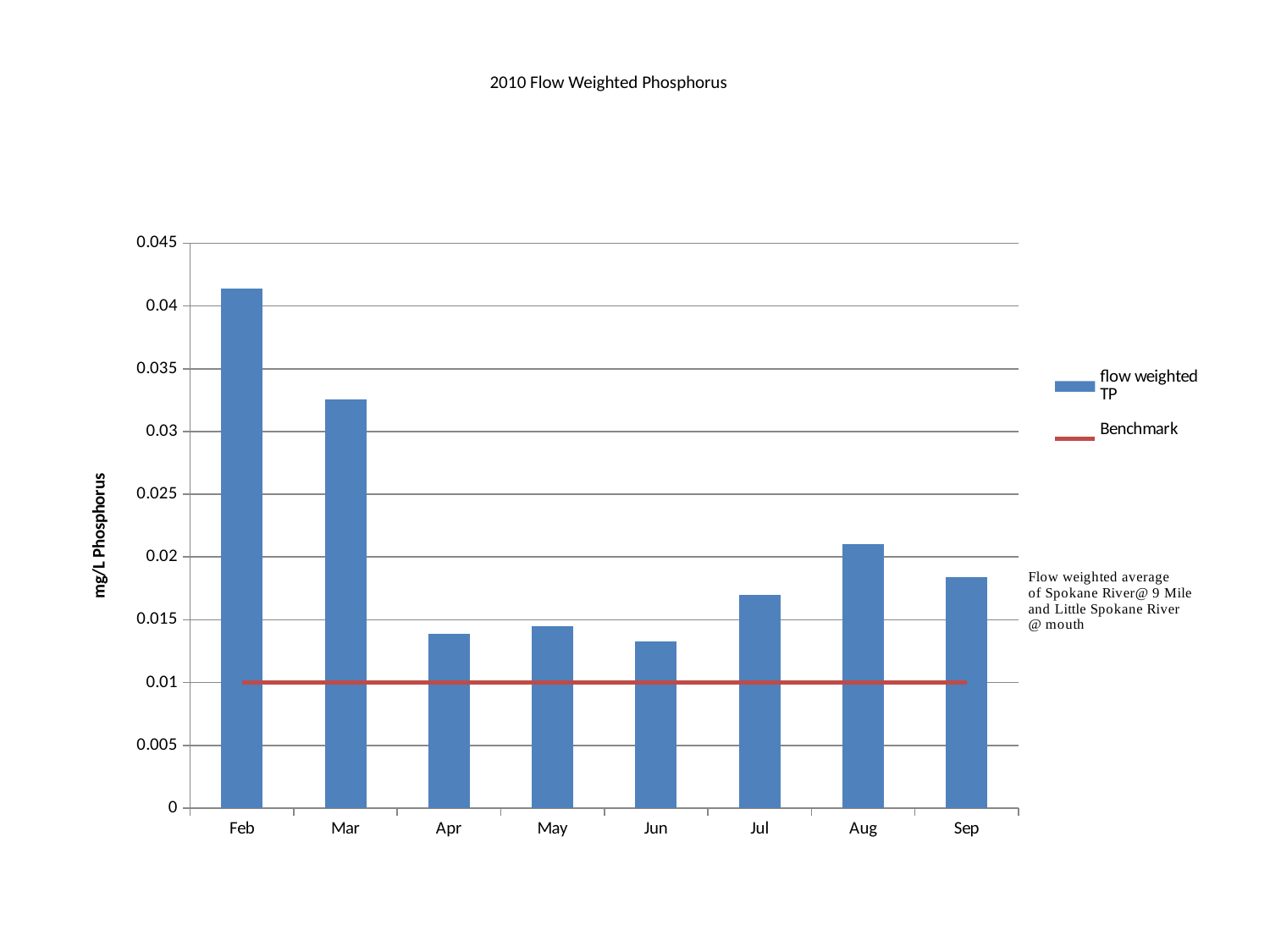

# 2010 Flow Weighted Phosphorus

### Chart

| Category | flow weighted TP | Benchmark |
|---|---|---|
| Feb | 0.041419083969465656 | 0.010000000000000002 |
| Mar | 0.0325635144671842 | 0.010000000000000002 |
| Apr | 0.013888774411809936 | 0.010000000000000002 |
| May | 0.01450720909090909 | 0.010000000000000002 |
| Jun | 0.013245314136125655 | 0.010000000000000002 |
| Jul | 0.016991537439078427 | 0.010000000000000002 |
| Aug | 0.021011448450347883 | 0.010000000000000002 |
| Sep | 0.018423628048780494 | 0.010000000000000002 |